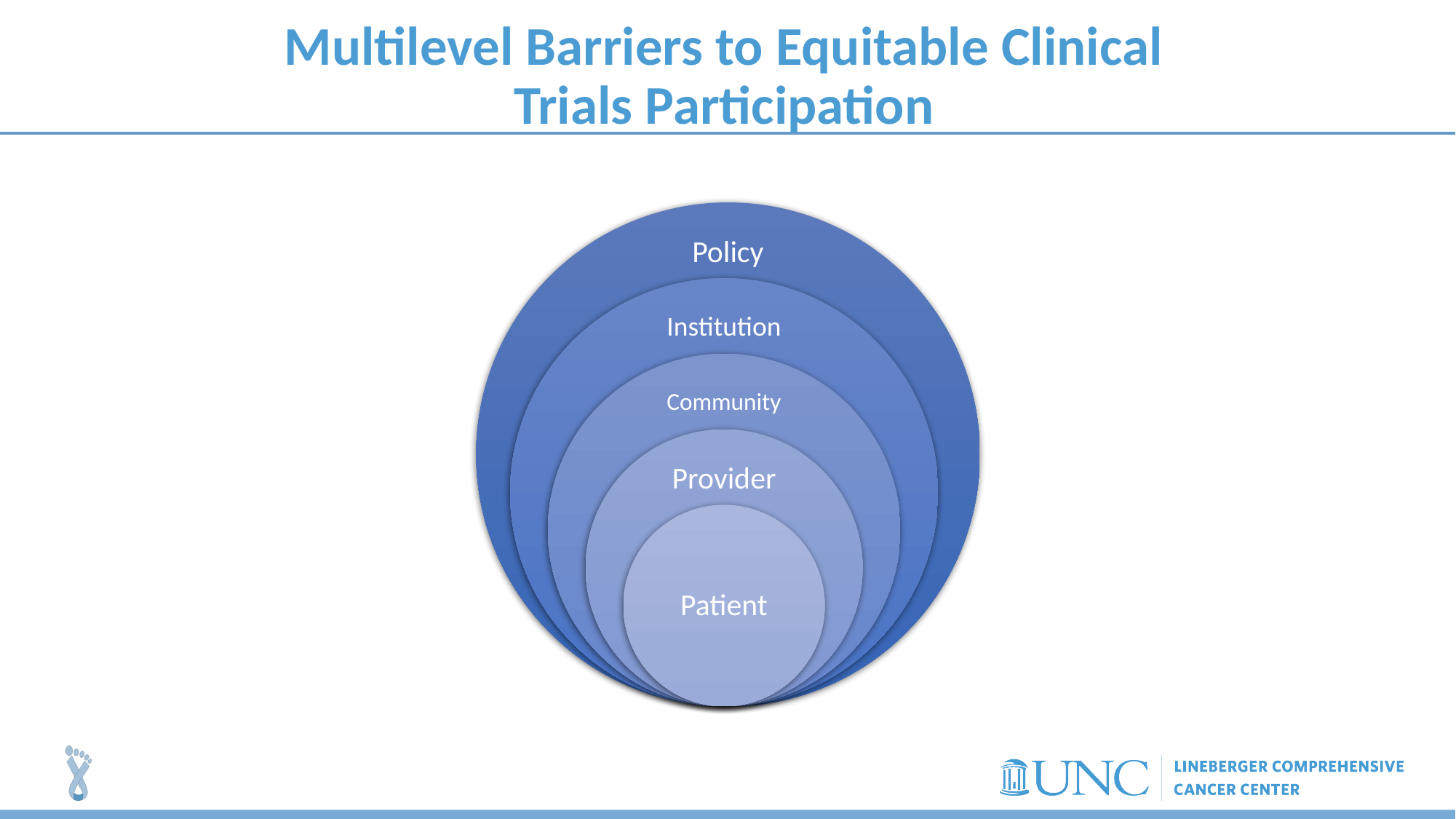

# Multilevel Barriers to Equitable Clinical Trials Participation

Policy
Institution
Community
Provider
Patient